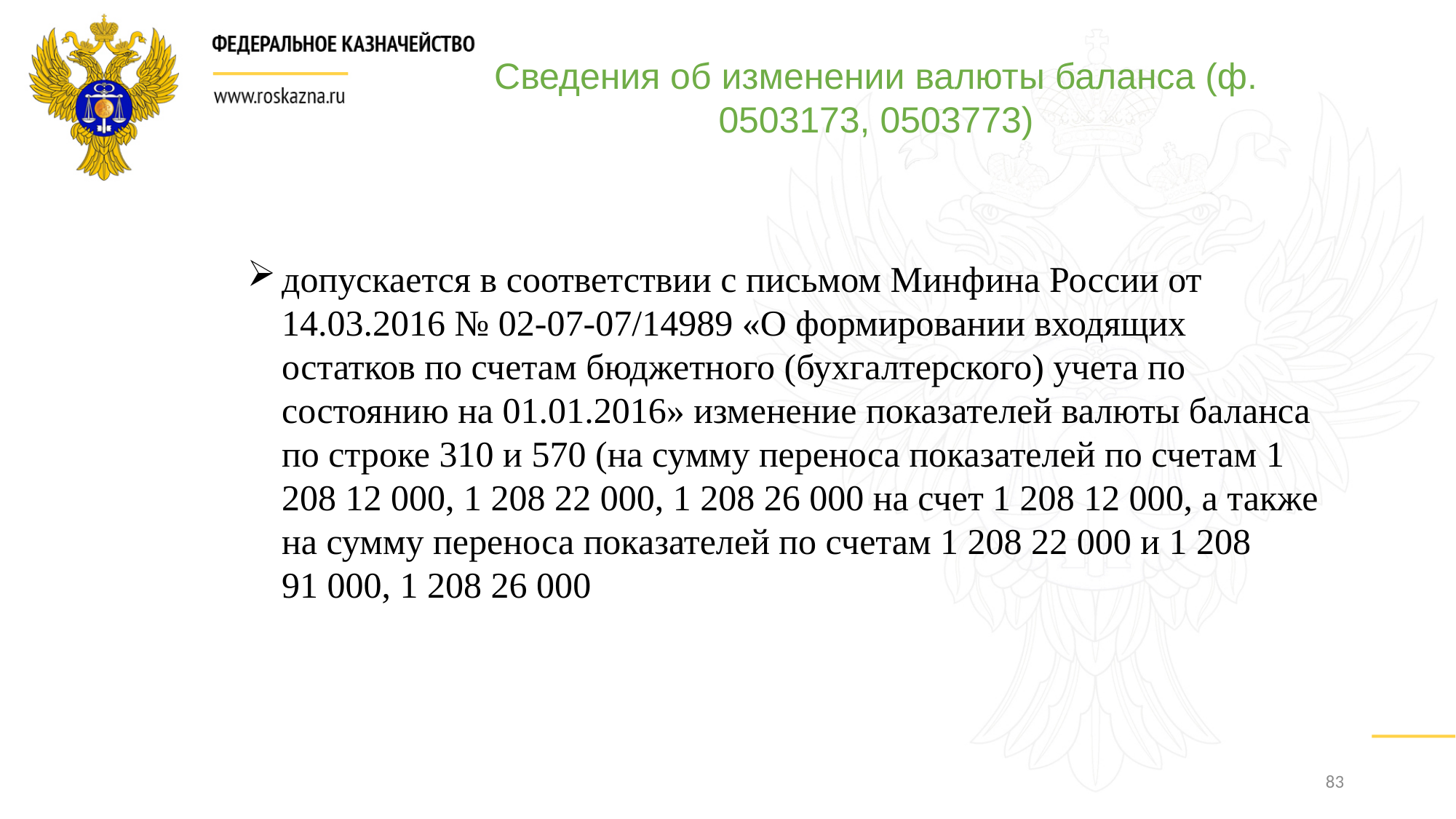

Сведения об изменении валюты баланса (ф. 0503173, 0503773)
допускается в соответствии с письмом Минфина России от 14.03.2016 № 02-07-07/14989 «О формировании входящих остатков по счетам бюджетного (бухгалтерского) учета по состоянию на 01.01.2016» изменение показателей валюты баланса по строке 310 и 570 (на сумму переноса показателей по счетам 1 208 12 000, 1 208 22 000, 1 208 26 000 на счет 1 208 12 000, а также на сумму переноса показателей по счетам 1 208 22 000 и 1 208 91 000, 1 208 26 000
83